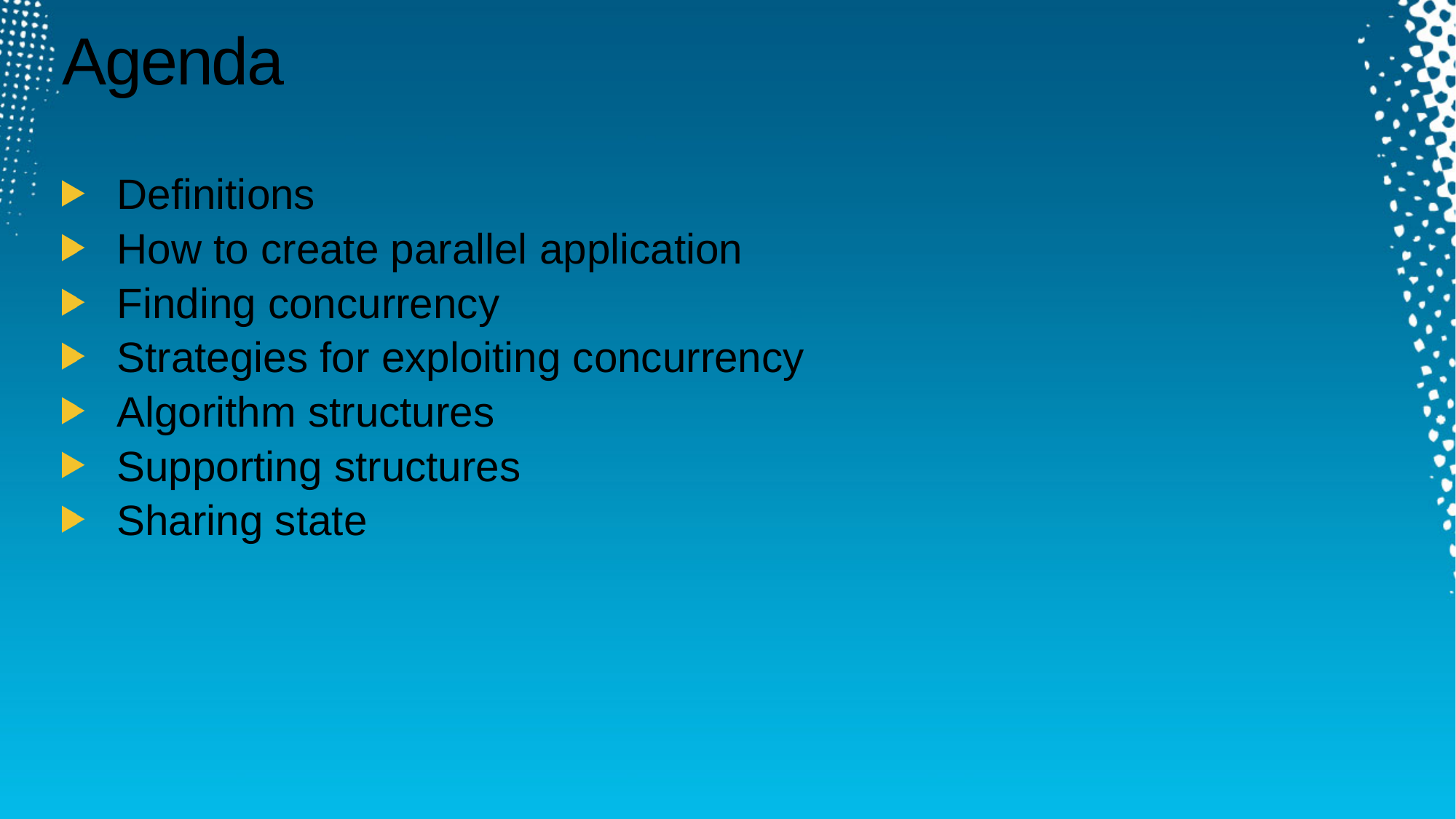

# Agenda
Definitions
How to create parallel application
Finding concurrency
Strategies for exploiting concurrency
Algorithm structures
Supporting structures
Sharing state